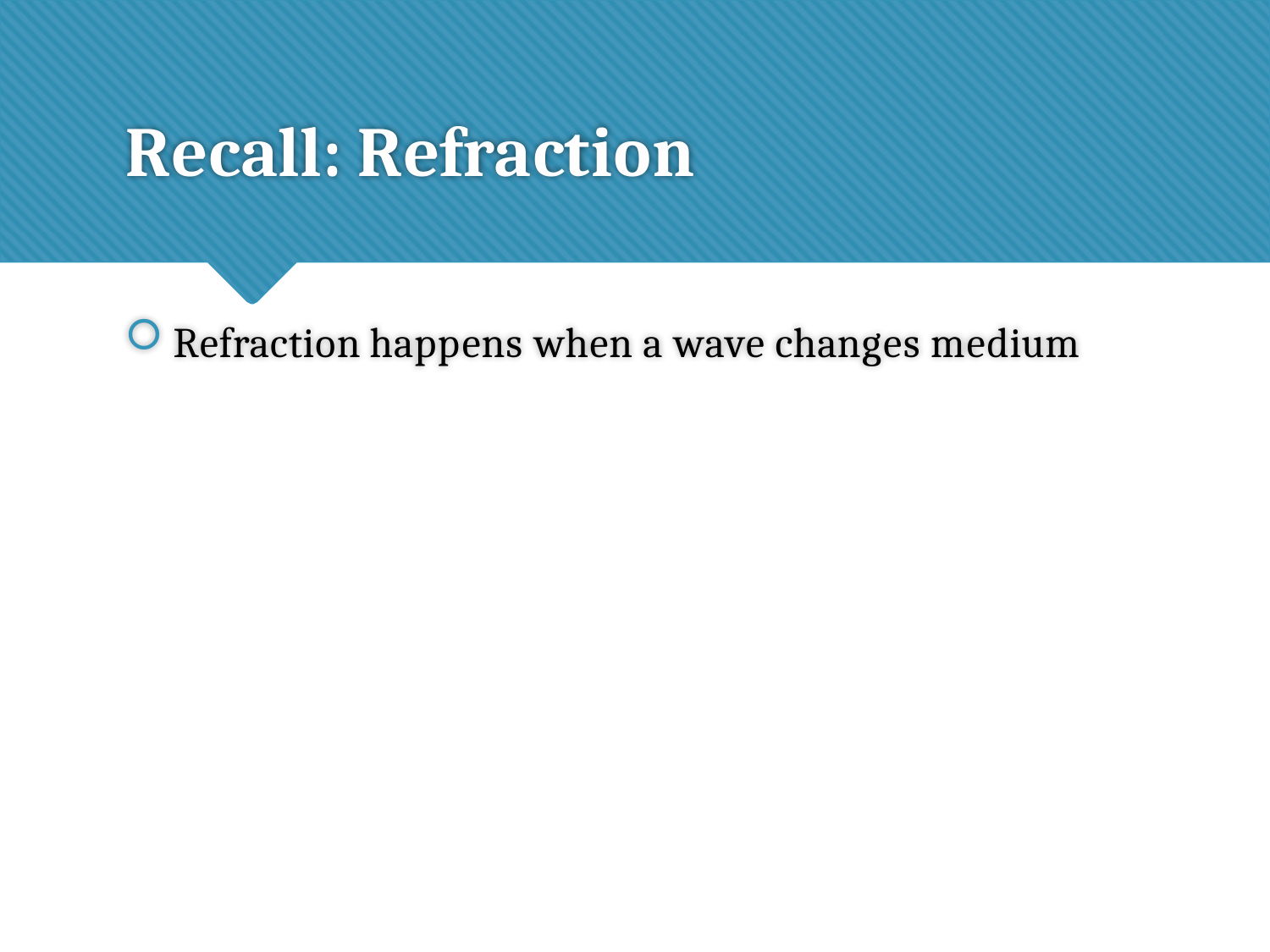

# Recall: Refraction
Refraction happens when a wave changes medium